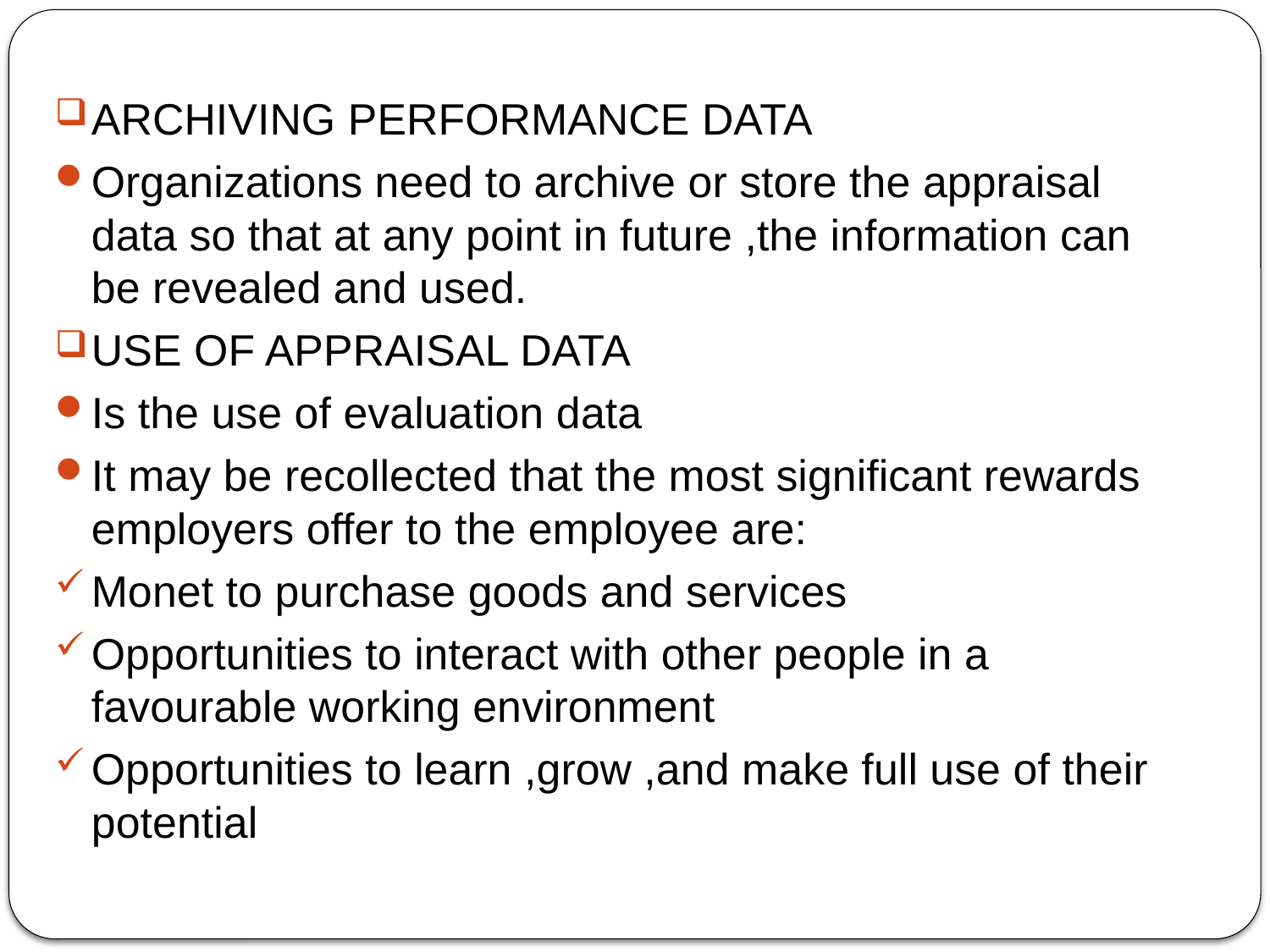

ARCHIVING PERFORMANCE DATA
Organizations need to archive or store the appraisal data so that at any point in future ,the information can be revealed and used.
USE OF APPRAISAL DATA
Is the use of evaluation data
It may be recollected that the most significant rewards employers offer to the employee are:
Monet to purchase goods and services
Opportunities to interact with other people in a favourable working environment
Opportunities to learn ,grow ,and make full use of their potential